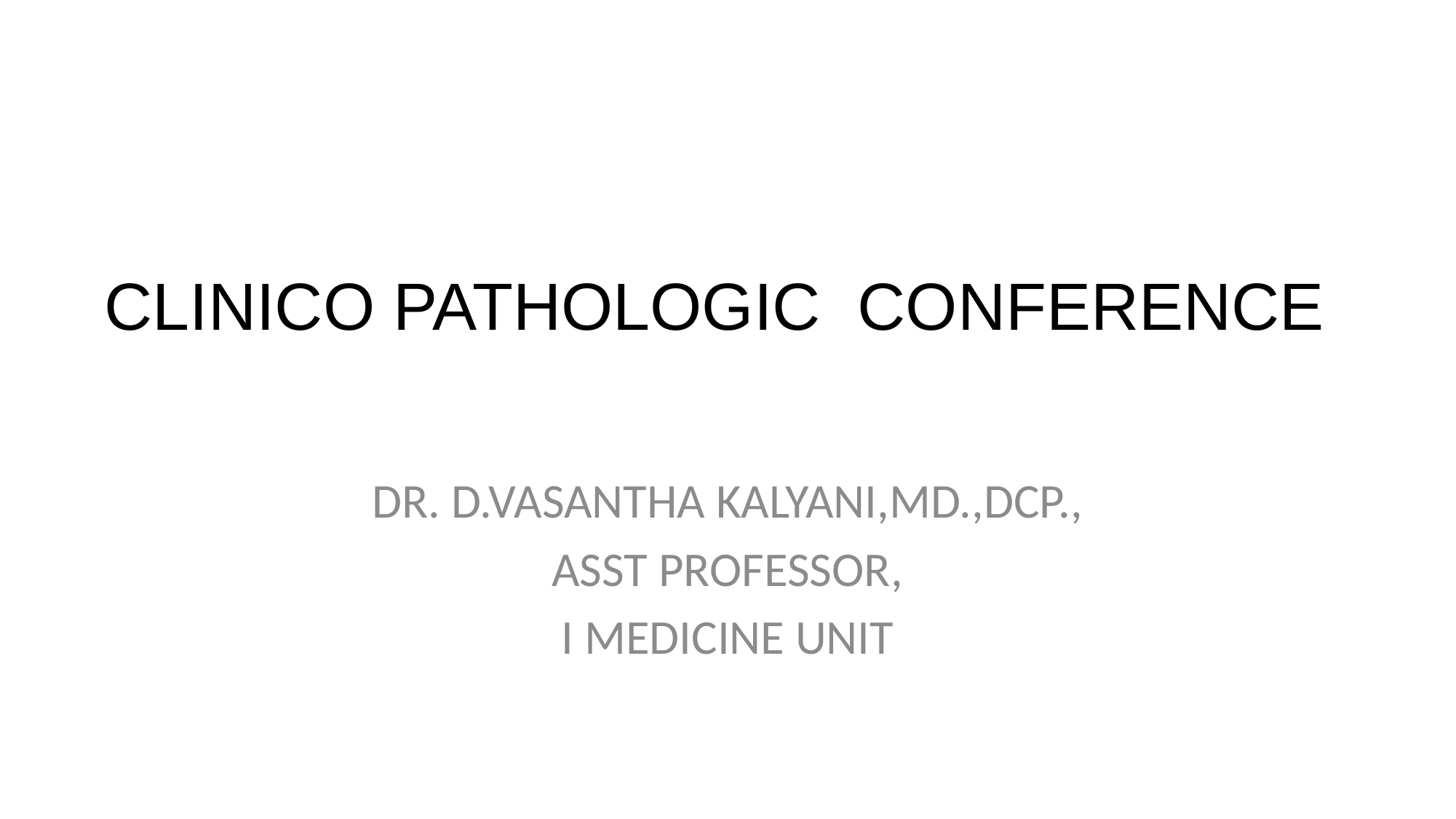

# CLINICO PATHOLOGIC  CONFERENCE
DR. D.VASANTHA KALYANI,MD.,DCP.,
ASST PROFESSOR,
I MEDICINE UNIT